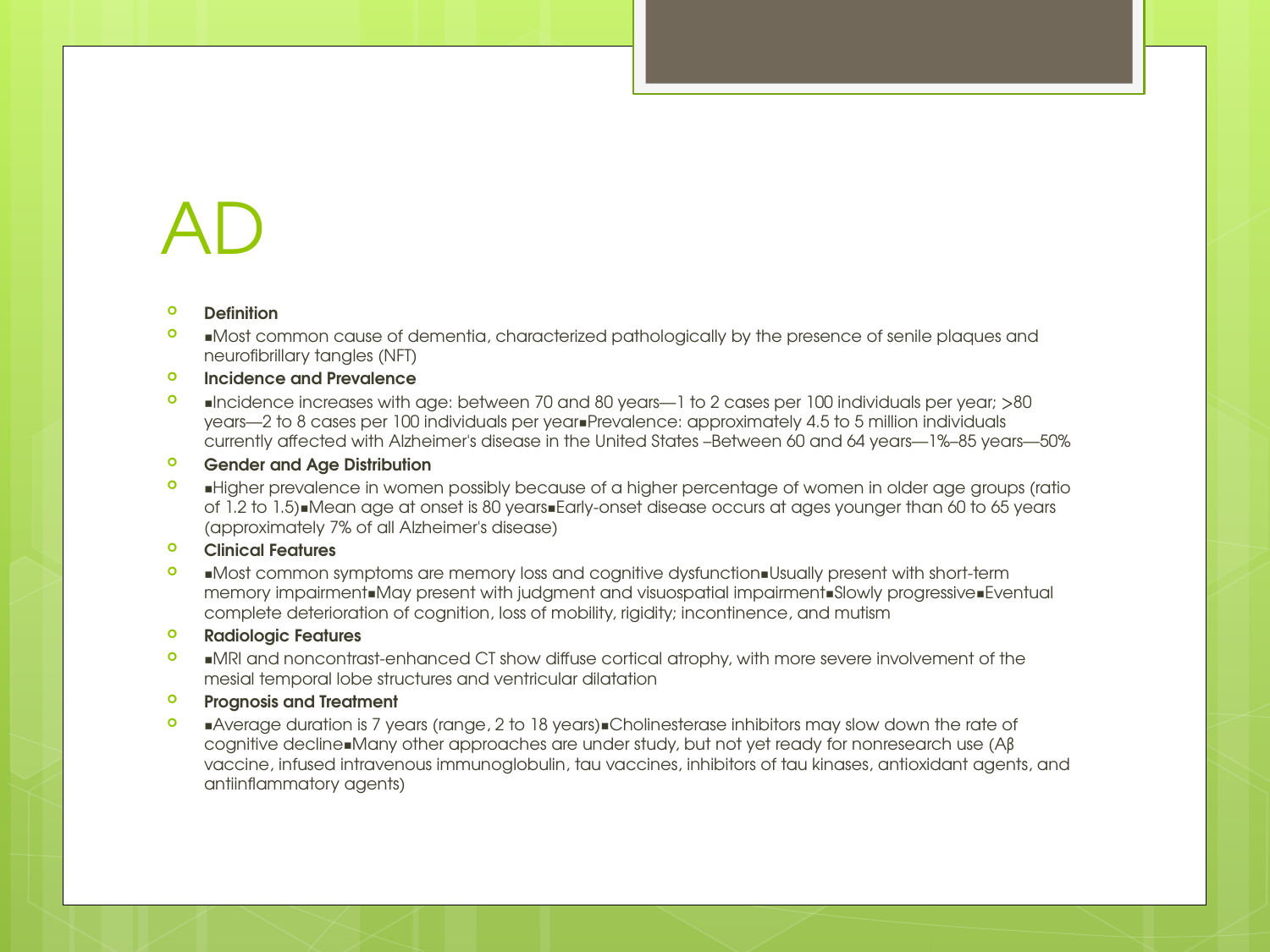

# AD
Definition
▪Most common cause of dementia, characterized pathologically by the presence of senile plaques and neurofibrillary tangles (NFT)
Incidence and Prevalence
▪Incidence increases with age: between 70 and 80 years—1 to 2 cases per 100 individuals per year; >80 years—2 to 8 cases per 100 individuals per year▪Prevalence: approximately 4.5 to 5 million individuals currently affected with Alzheimer's disease in the United States –Between 60 and 64 years—1%–85 years—50%
Gender and Age Distribution
▪Higher prevalence in women possibly because of a higher percentage of women in older age groups (ratio of 1.2 to 1.5)▪Mean age at onset is 80 years▪Early-onset disease occurs at ages younger than 60 to 65 years (approximately 7% of all Alzheimer's disease)
Clinical Features
▪Most common symptoms are memory loss and cognitive dysfunction▪Usually present with short-term memory impairment▪May present with judgment and visuospatial impairment▪Slowly progressive▪Eventual complete deterioration of cognition, loss of mobility, rigidity; incontinence, and mutism
Radiologic Features
▪MRI and noncontrast-enhanced CT show diffuse cortical atrophy, with more severe involvement of the mesial temporal lobe structures and ventricular dilatation
Prognosis and Treatment
▪Average duration is 7 years (range, 2 to 18 years)▪Cholinesterase inhibitors may slow down the rate of cognitive decline▪Many other approaches are under study, but not yet ready for nonresearch use (Aβ vaccine, infused intravenous immunoglobulin, tau vaccines, inhibitors of tau kinases, antioxidant agents, and antiinflammatory agents)